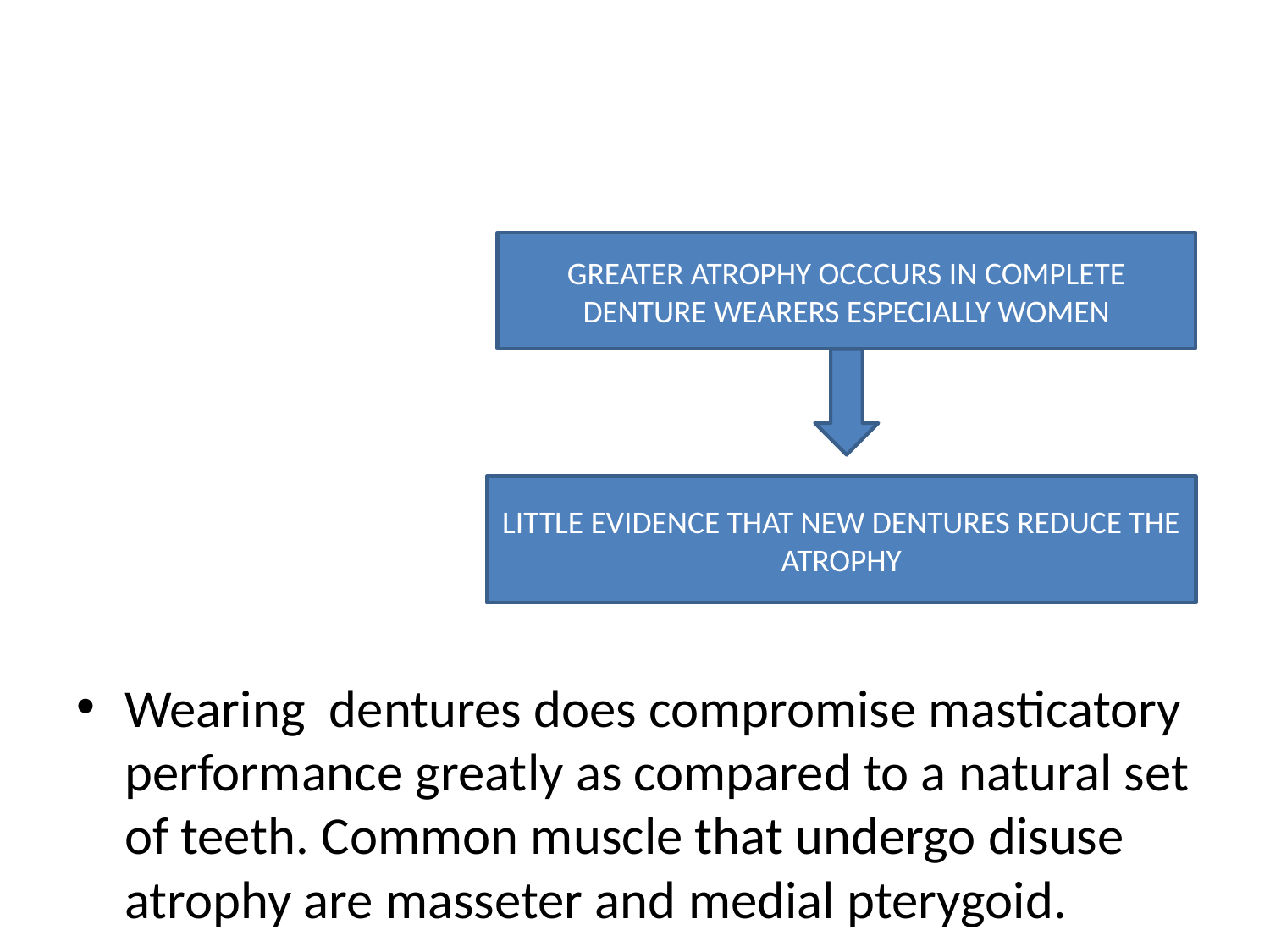

#

Wearing  dentures does compromise masticatory performance greatly as compared to a natural set of teeth. Common muscle that undergo disuse atrophy are masseter and medial pterygoid.

GREATER ATROPHY OCCCURS IN COMPLETE DENTURE WEARERS ESPECIALLY WOMEN

LITTLE EVIDENCE THAT NEW DENTURES REDUCE THE ATROPHY